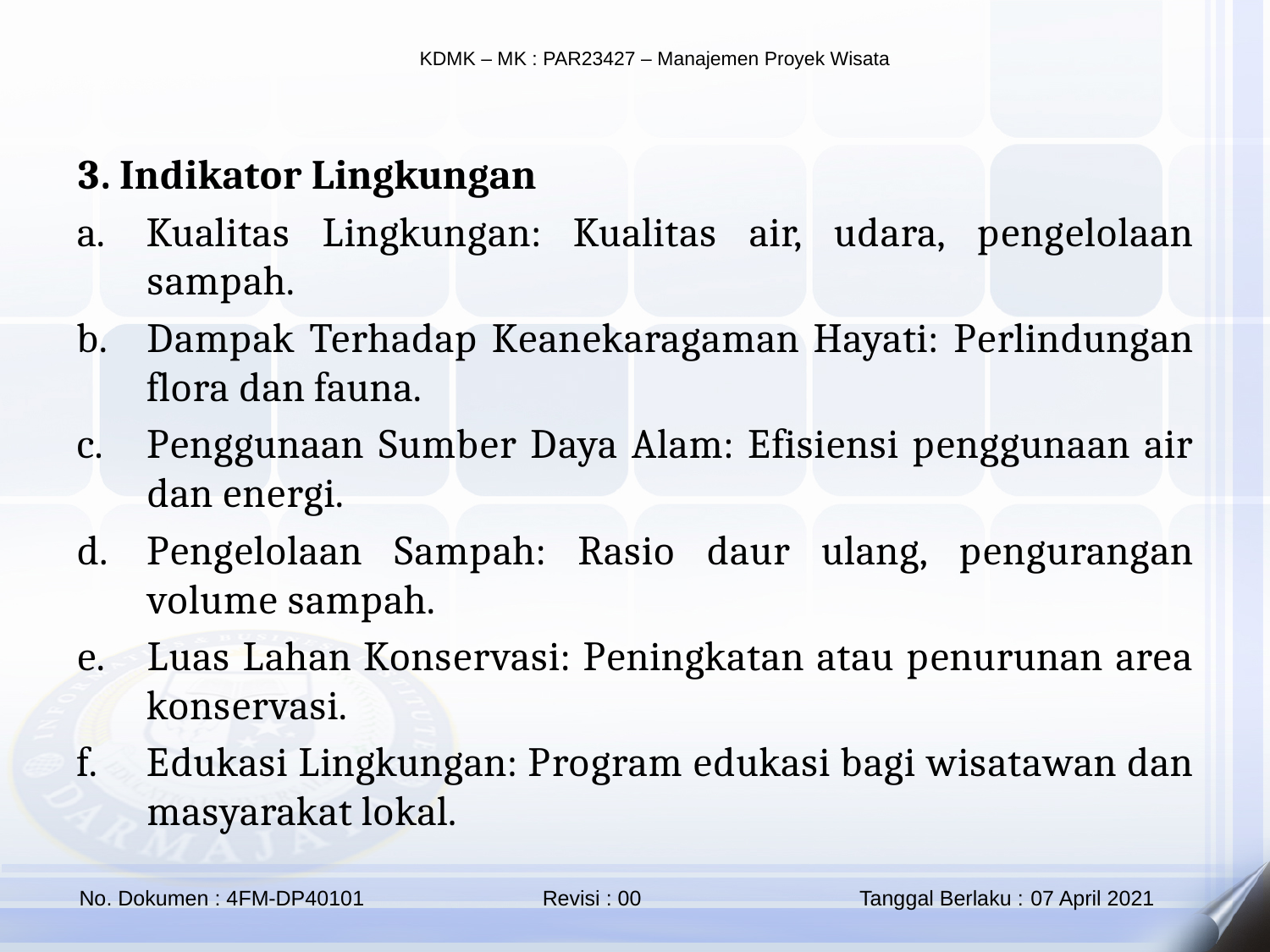

3. Indikator Lingkungan
Kualitas Lingkungan: Kualitas air, udara, pengelolaan sampah.
Dampak Terhadap Keanekaragaman Hayati: Perlindungan flora dan fauna.
Penggunaan Sumber Daya Alam: Efisiensi penggunaan air dan energi.
Pengelolaan Sampah: Rasio daur ulang, pengurangan volume sampah.
Luas Lahan Konservasi: Peningkatan atau penurunan area konservasi.
Edukasi Lingkungan: Program edukasi bagi wisatawan dan masyarakat lokal.